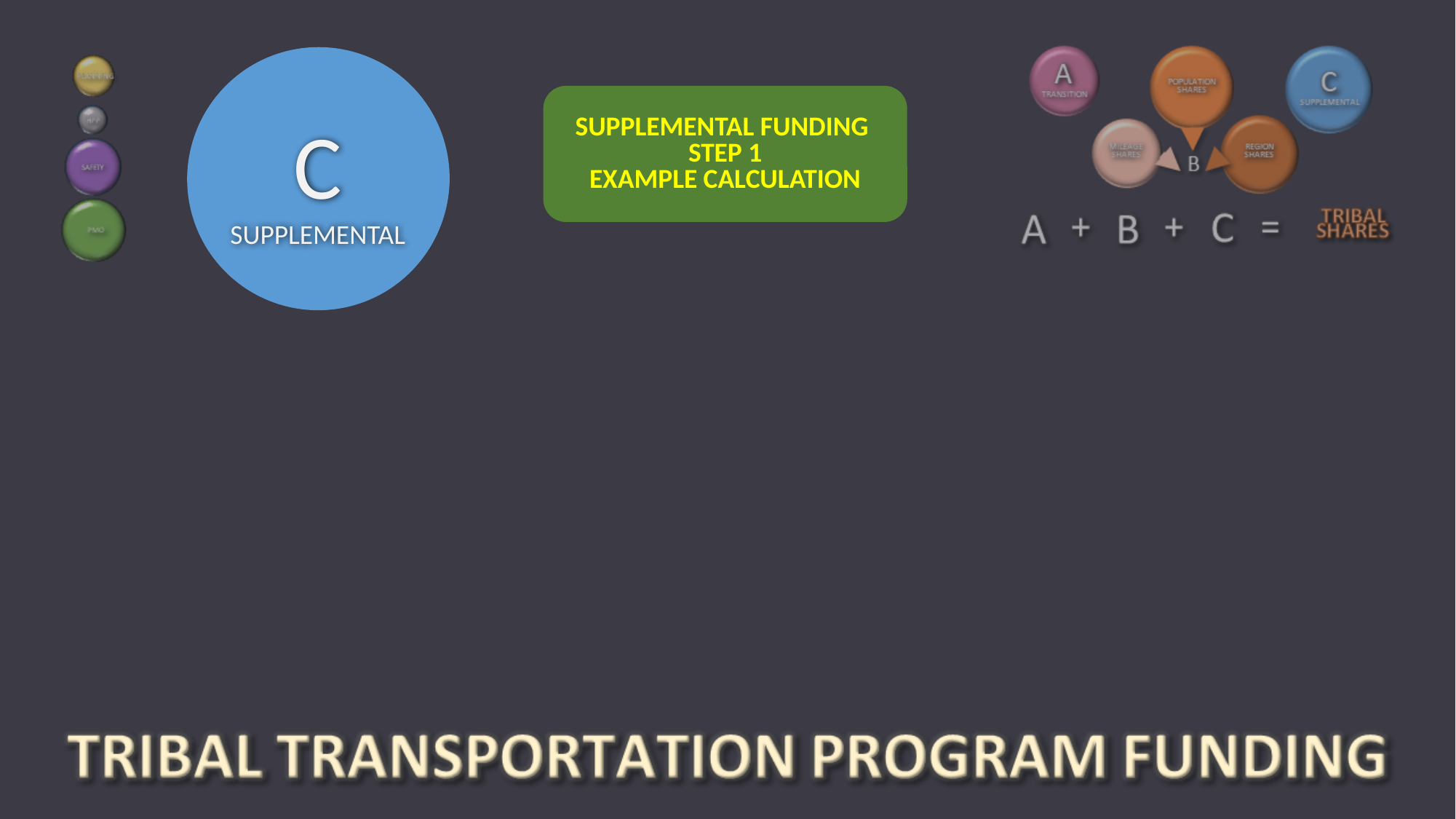

SUPPLEMENTAL FUNDING
STEP 1
EXAMPLE CALCULATION
C
SUPPLEMENTAL
C
SUPPLEMENTAL